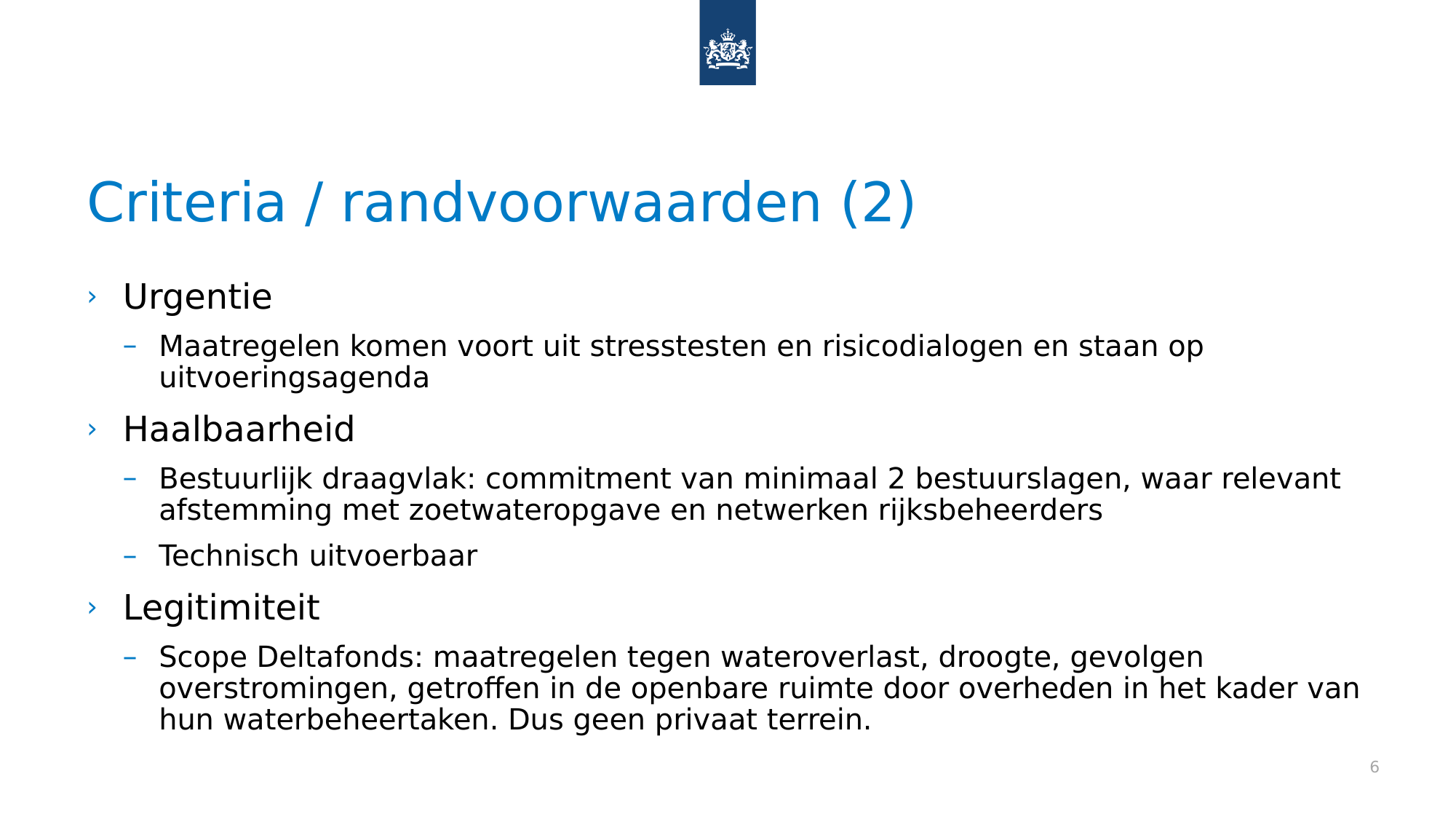

# Criteria / randvoorwaarden (2)
Urgentie
Maatregelen komen voort uit stresstesten en risicodialogen en staan op uitvoeringsagenda
Haalbaarheid
Bestuurlijk draagvlak: commitment van minimaal 2 bestuurslagen, waar relevant afstemming met zoetwateropgave en netwerken rijksbeheerders
Technisch uitvoerbaar
Legitimiteit
Scope Deltafonds: maatregelen tegen wateroverlast, droogte, gevolgen overstromingen, getroffen in de openbare ruimte door overheden in het kader van hun waterbeheertaken. Dus geen privaat terrein.

6